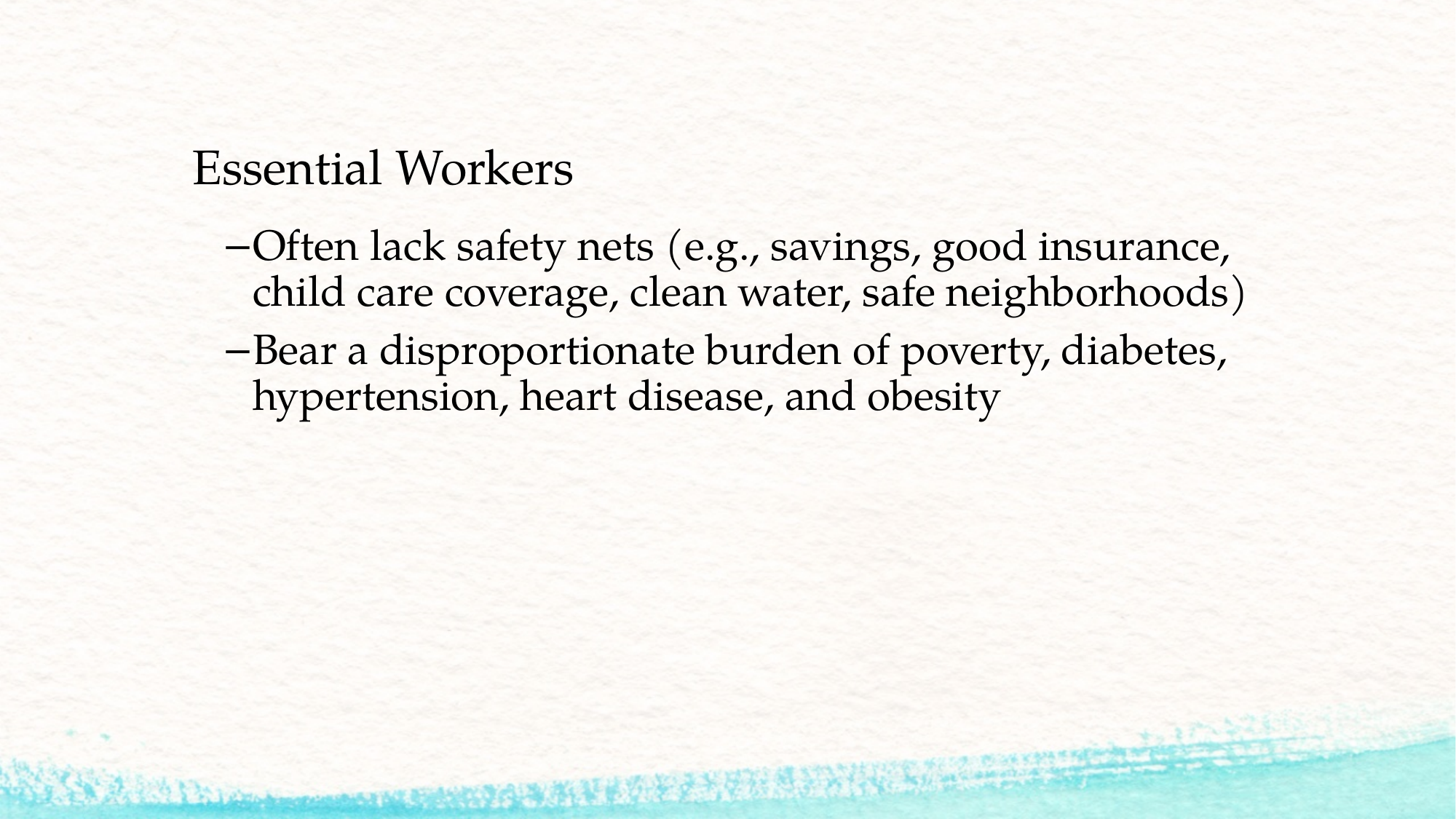

# Essential Workers
Often lack safety nets (e.g., savings, good insurance, child care coverage, clean water, safe neighborhoods)
Bear a disproportionate burden of poverty, diabetes, hypertension, heart disease, and obesity